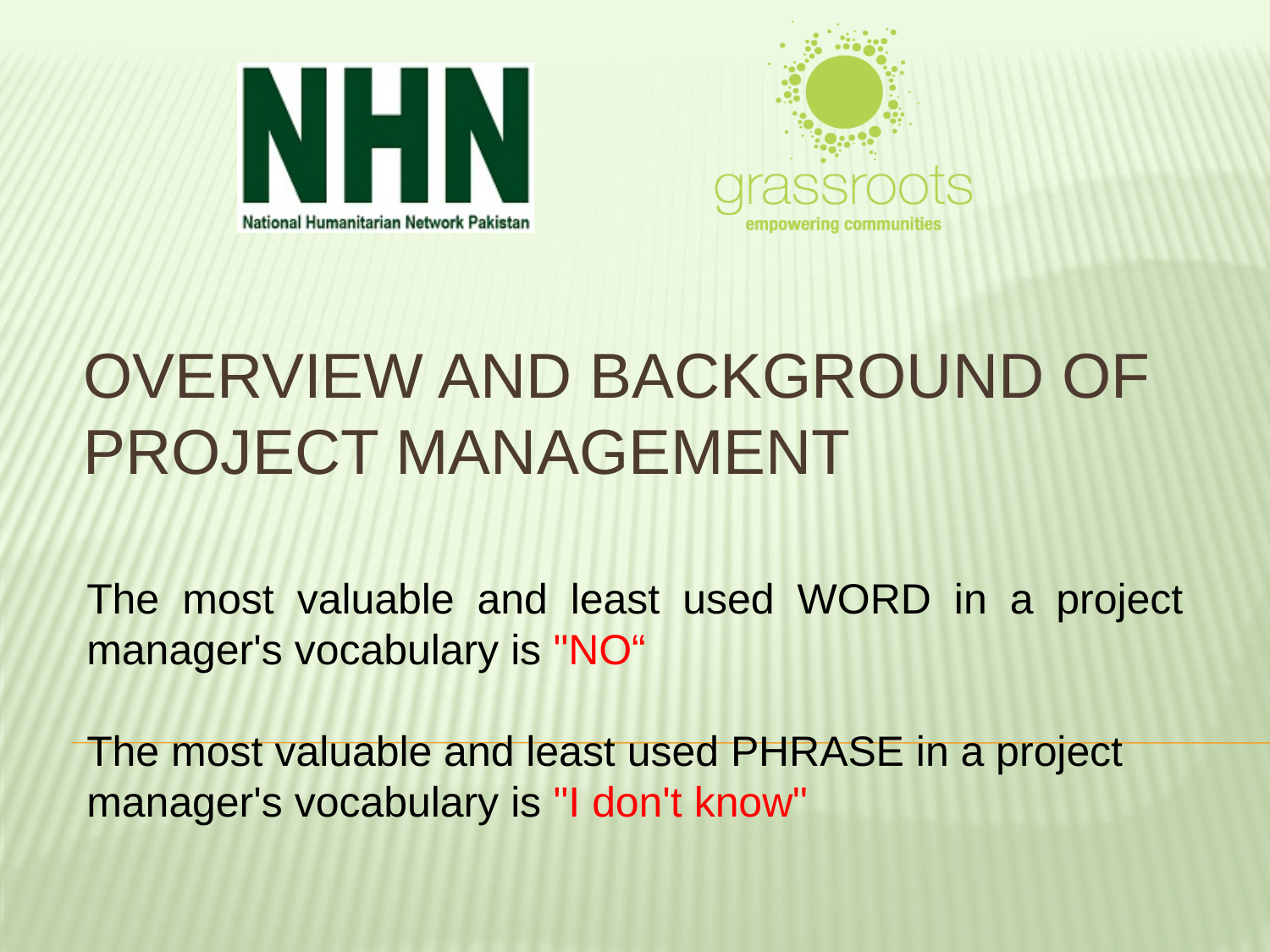

# Overview and background of project management
The most valuable and least used WORD in a project manager's vocabulary is "NO“

The most valuable and least used PHRASE in a project
manager's vocabulary is "I don't know"